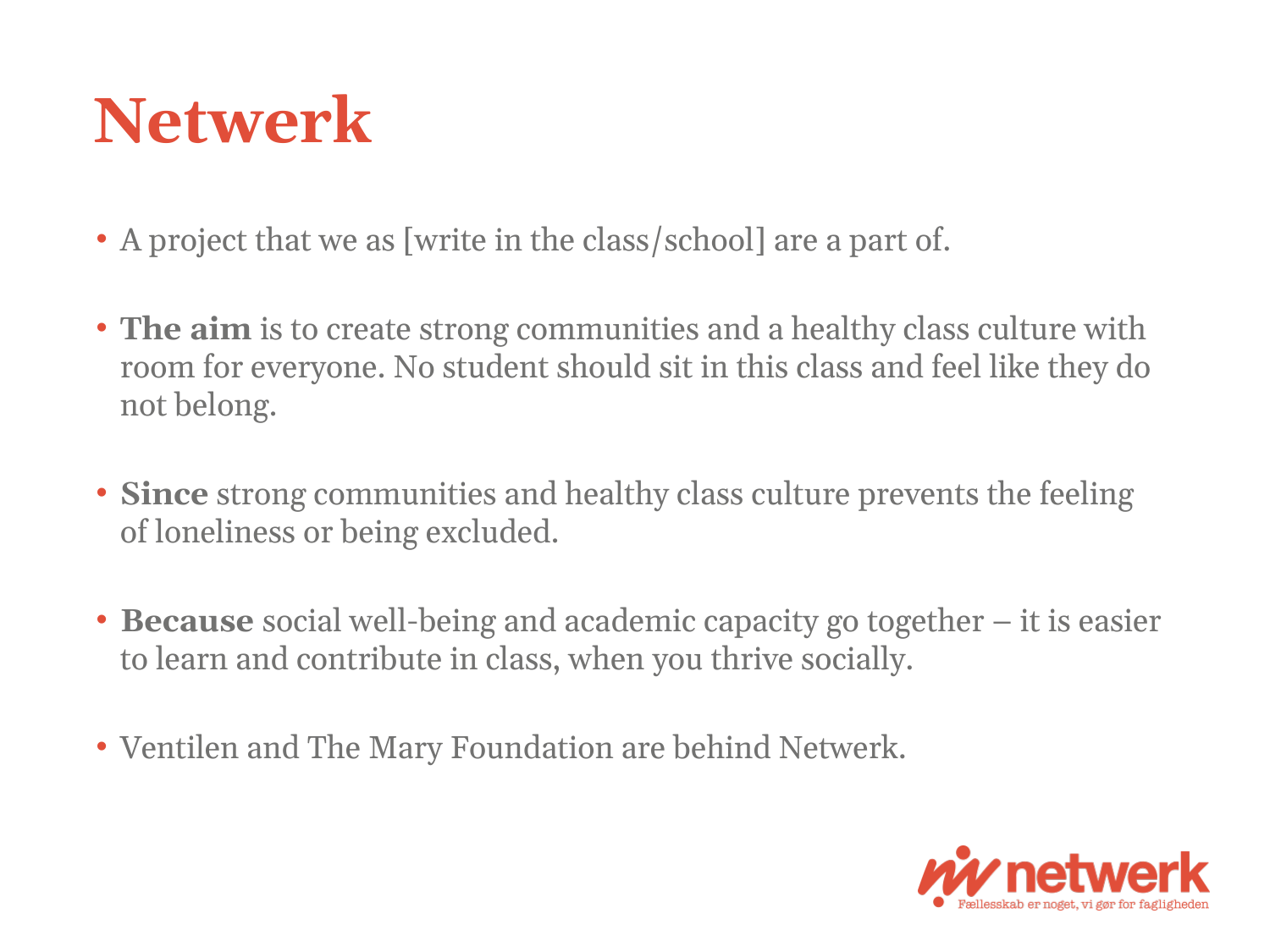

# Netwerk
A project that we as [write in the class/school] are a part of.

The aim is to create strong communities and a healthy class culture with room for everyone. No student should sit in this class and feel like they do not belong.

Since strong communities and healthy class culture prevents the feeling of loneliness or being excluded.

Because social well-being and academic capacity go together – it is easier to learn and contribute in class, when you thrive socially.

Ventilen and The Mary Foundation are behind Netwerk.